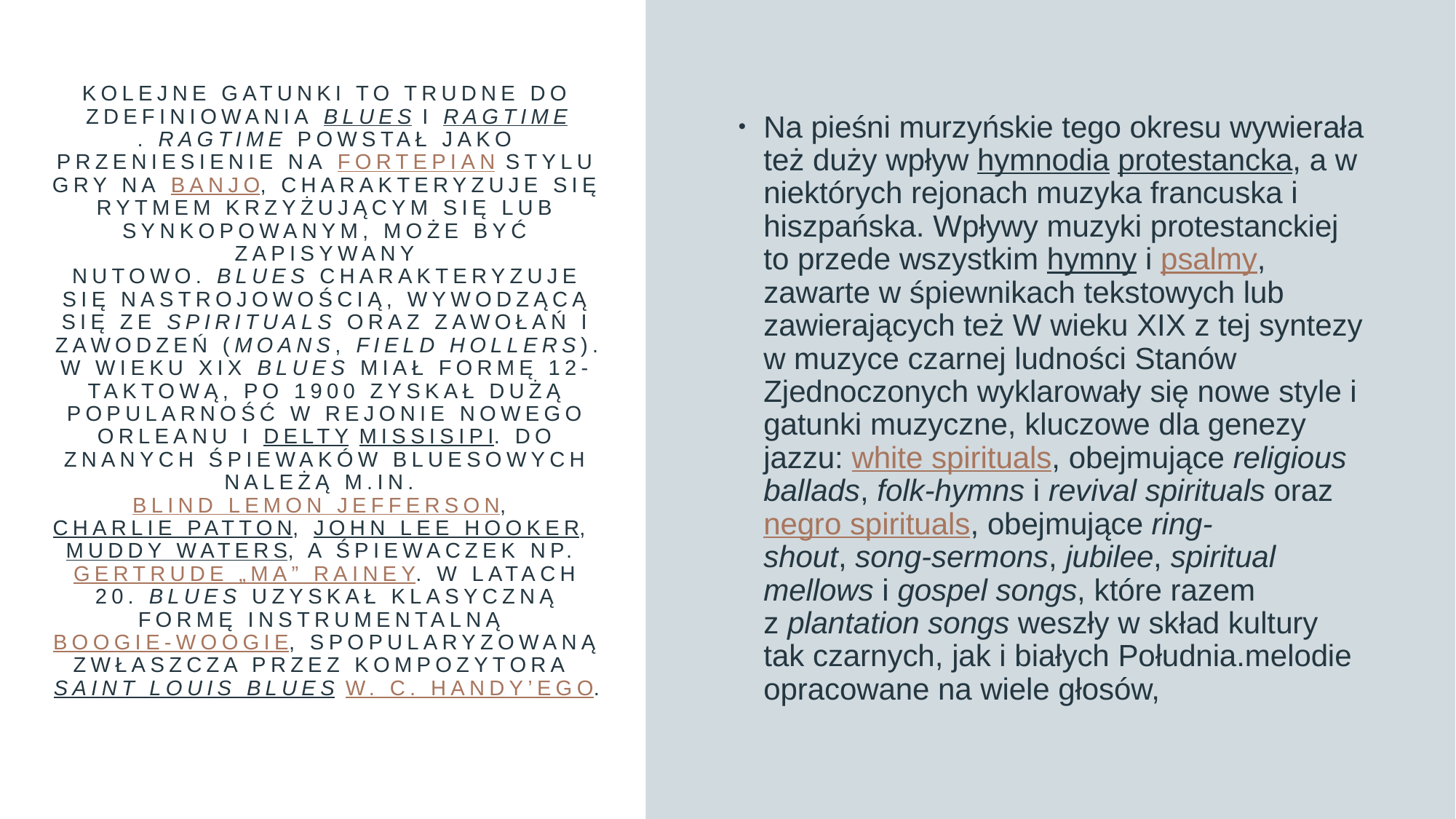

# Kolejne gatunki to trudne do zdefiniowania blues i ragtime. Ragtime powstał jako przeniesienie na fortepian stylu gry na banjo, charakteryzuje się rytmem krzyżującym się lub synkopowanym, może być zapisywany nutowo. Blues charakteryzuje się nastrojowością, wywodzącą się ze spirituals oraz zawołań i zawodzeń (moans, field hollers).
W wieku XIX blues miał formę 12-taktową, po 1900 zyskał dużą popularność w rejonie Nowego Orleanu i delty Missisipi. Do znanych śpiewaków bluesowych należą m.in. Blind Lemon Jefferson, Charlie Patton, John Lee Hooker, Muddy Waters, a śpiewaczek np. Gertrude „Ma” Rainey. W latach 20. blues uzyskał klasyczną formę instrumentalną boogie-woogie, spopularyzowaną zwłaszcza przez kompozytora Saint Louis Blues W. C. Handy’ego.

Na pieśni murzyńskie tego okresu wywierała też duży wpływ hymnodia protestancka, a w niektórych rejonach muzyka francuska i hiszpańska. Wpływy muzyki protestanckiej to przede wszystkim hymny i psalmy, zawarte w śpiewnikach tekstowych lub zawierających też W wieku XIX z tej syntezy w muzyce czarnej ludności Stanów Zjednoczonych wyklarowały się nowe style i gatunki muzyczne, kluczowe dla genezy jazzu: white spirituals, obejmujące religious ballads, folk-hymns i revival spirituals oraz negro spirituals, obejmujące ring-shout, song-sermons, jubilee, spiritual mellows i gospel songs, które razem z plantation songs weszły w skład kultury tak czarnych, jak i białych Południa.melodie opracowane na wiele głosów,